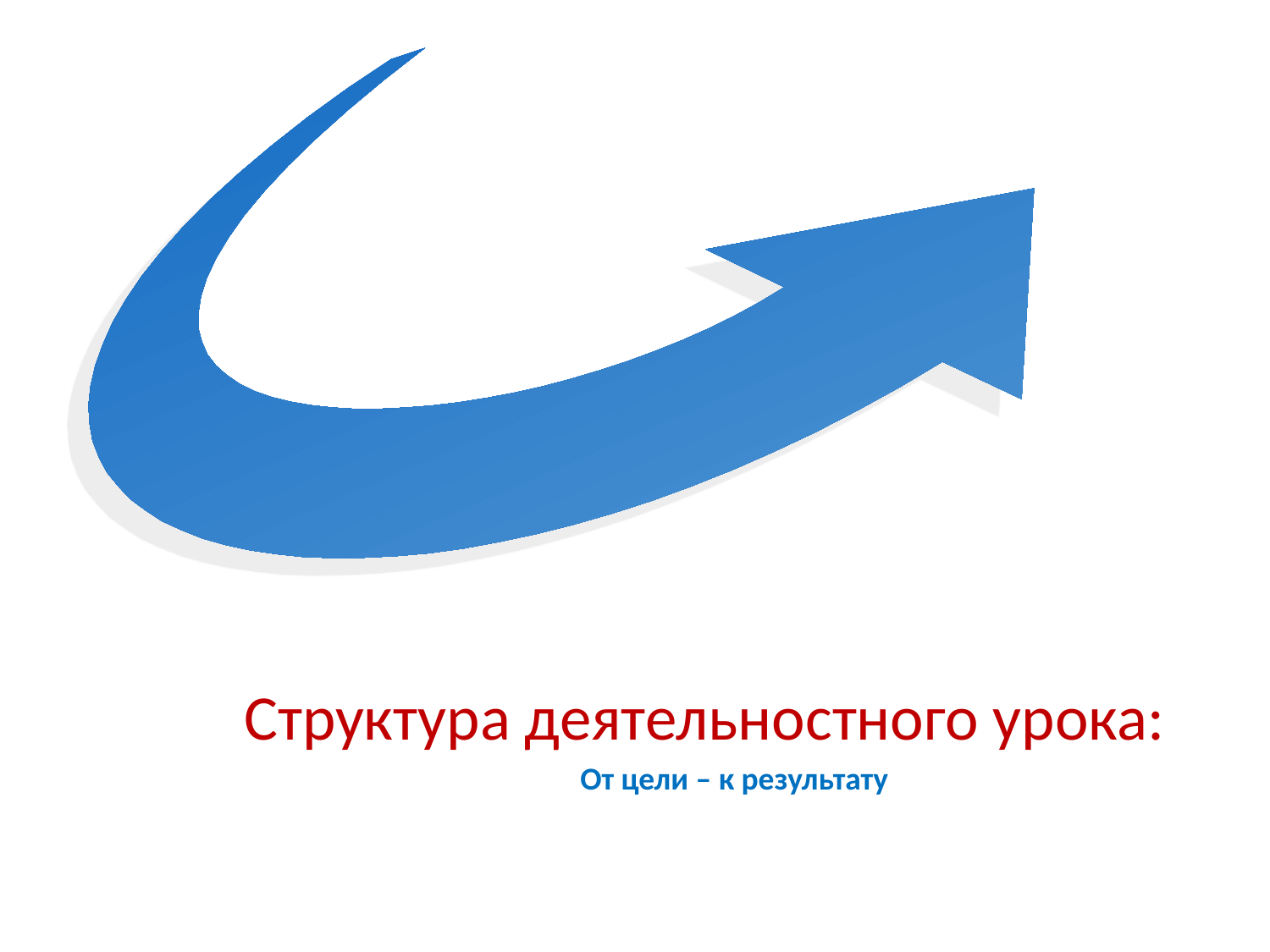

# Структура деятельностного урока:
От цели – к результату